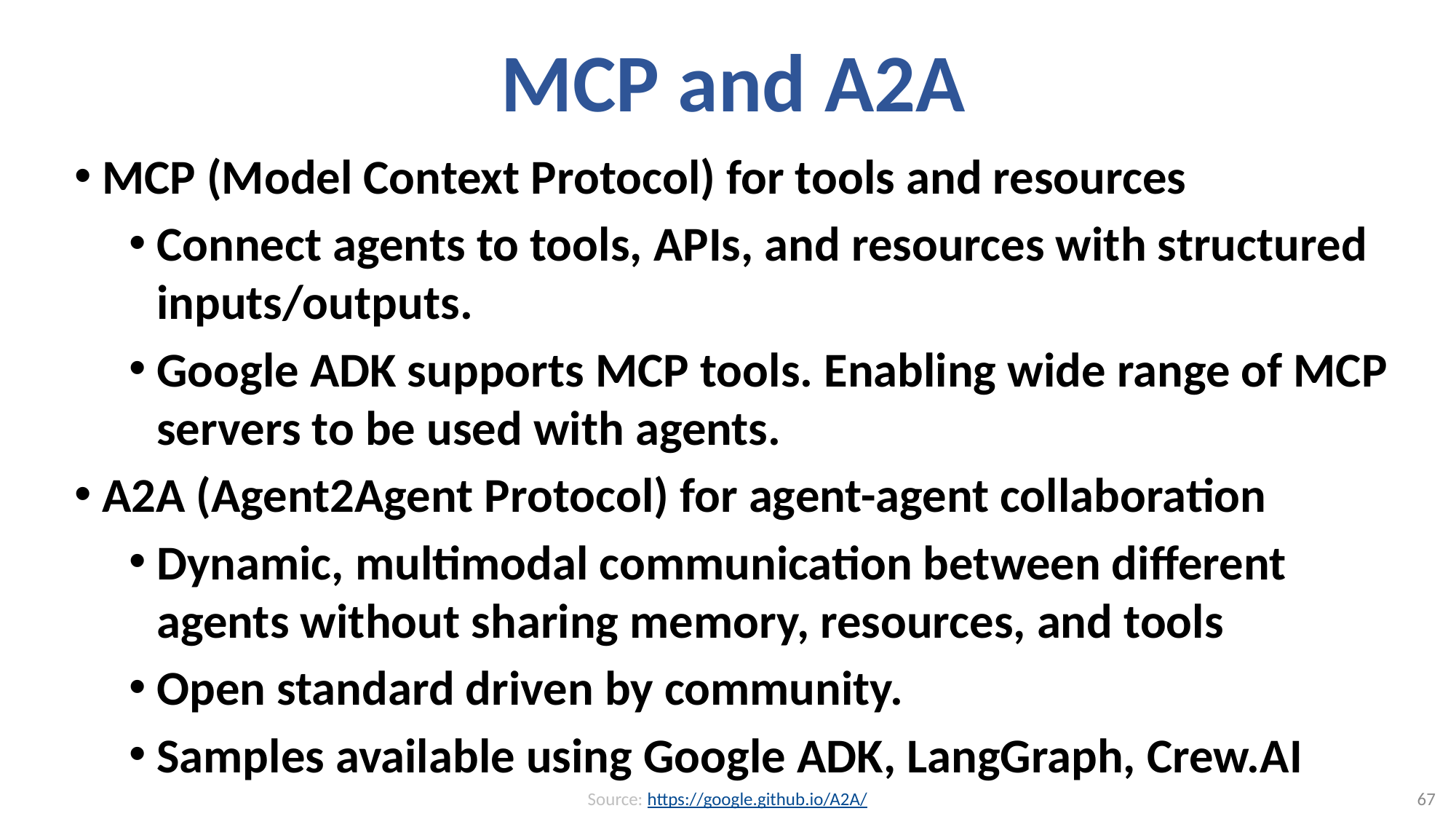

# MCP and A2A
MCP (Model Context Protocol) for tools and resources
Connect agents to tools, APIs, and resources with structured inputs/outputs.
Google ADK supports MCP tools. Enabling wide range of MCP servers to be used with agents.
A2A (Agent2Agent Protocol) for agent-agent collaboration
Dynamic, multimodal communication between different agents without sharing memory, resources, and tools
Open standard driven by community.
Samples available using Google ADK, LangGraph, Crew.AI

Source: https://google.github.io/A2A/
67